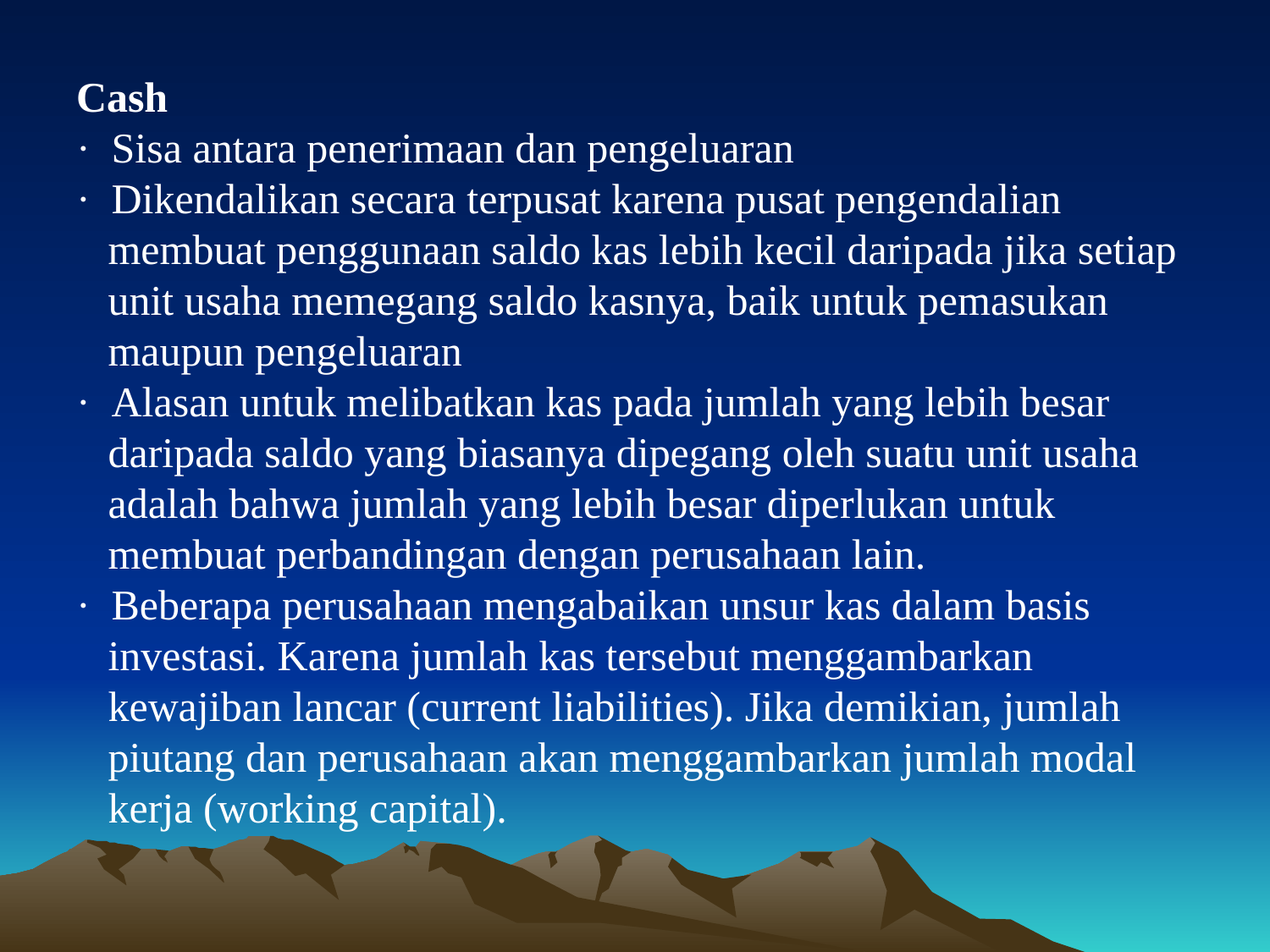

# Cash ·  Sisa antara penerimaan dan pengeluaran ·  Dikendalikan secara terpusat karena pusat pengendalian membuat penggunaan saldo kas lebih kecil daripada jika setiap unit usaha memegang saldo kasnya, baik untuk pemasukan maupun pengeluaran ·  Alasan untuk melibatkan kas pada jumlah yang lebih besar daripada saldo yang biasanya dipegang oleh suatu unit usaha adalah bahwa jumlah yang lebih besar diperlukan untuk membuat perbandingan dengan perusahaan lain. ·  Beberapa perusahaan mengabaikan unsur kas dalam basis investasi. Karena jumlah kas tersebut menggambarkan kewajiban lancar (current liabilities). Jika demikian, jumlah piutang dan perusahaan akan menggambarkan jumlah modal kerja (working capital).